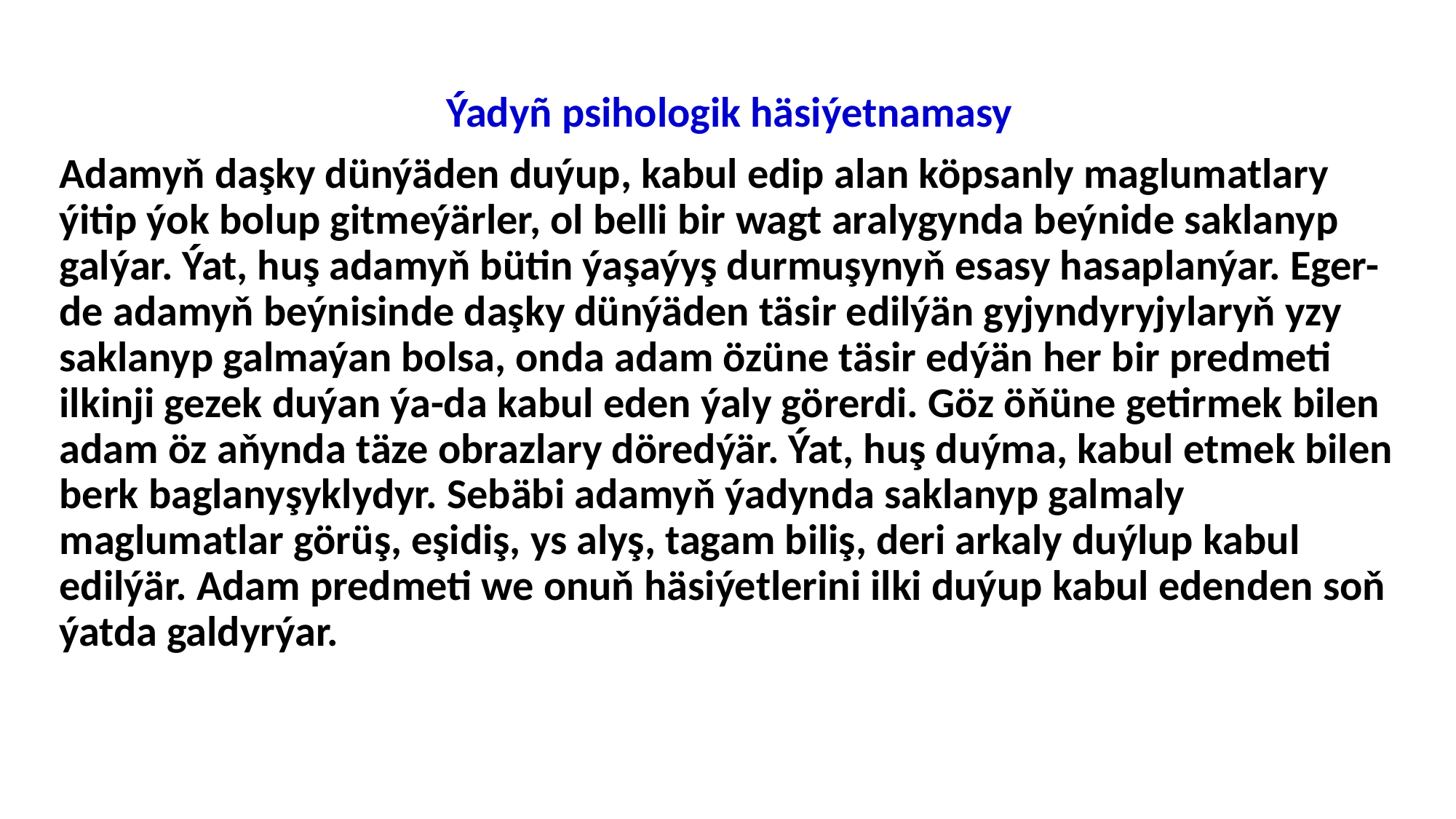

Ýadyñ psihologik häsiýetnamasy
Adamyň daşky dünýäden duýup, kabul edip alan köpsanly maglumatlary ýitip ýok bolup gitmeýärler, ol belli bir wagt aralygynda beýnide saklanyp galýar. Ýat, huş adamyň bütin ýaşaýyş durmuşynyň esasy hasaplanýar. Eger-de adamyň beýnisinde daşky dünýäden täsir edilýän gyjyndyryjylaryň yzy saklanyp galmaýan bolsa, onda adam özüne täsir edýän her bir predmeti ilkinji gezek duýan ýa-da kabul eden ýaly görerdi. Göz öňüne getirmek bilen adam öz aňynda täze obrazlary döredýär. Ýat, huş duýma, kabul etmek bilen berk baglanyşyklydyr. Sebäbi adamyň ýadynda saklanyp galmaly maglumatlar görüş, eşidiş, ys alyş, tagam biliş, deri arkaly duýlup kabul edilýär. Adam predmeti we onuň häsiýetlerini ilki duýup kabul edenden soň ýatda galdyrýar.